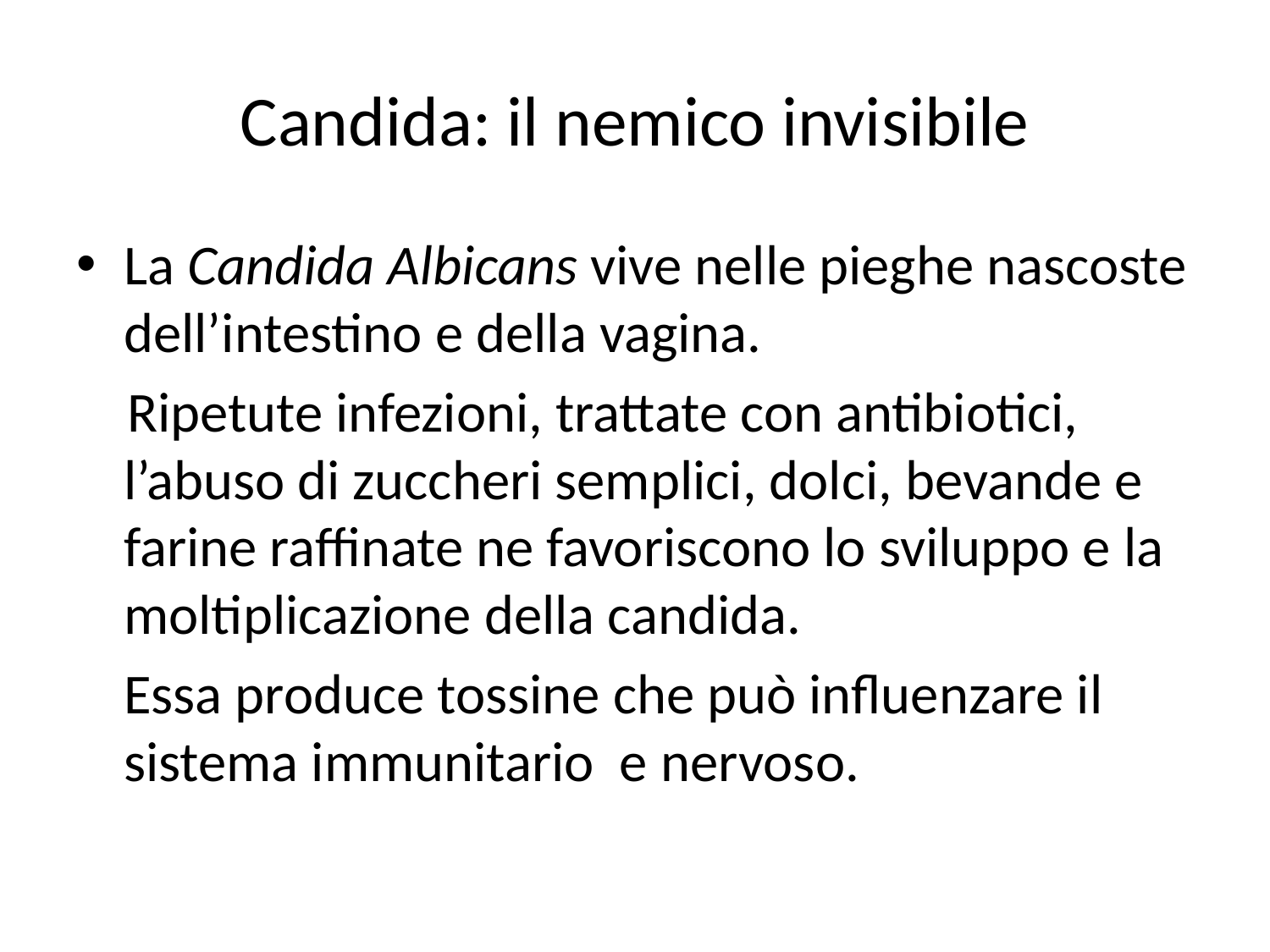

# Candida: il nemico invisibile
La Candida Albicans vive nelle pieghe nascoste dell’intestino e della vagina.
    Ripetute infezioni, trattate con antibiotici, l’abuso di zuccheri semplici, dolci, bevande e farine raffinate ne favoriscono lo sviluppo e la moltiplicazione della candida.
   	Essa produce tossine che può influenzare il sistema immunitario  e nervoso.